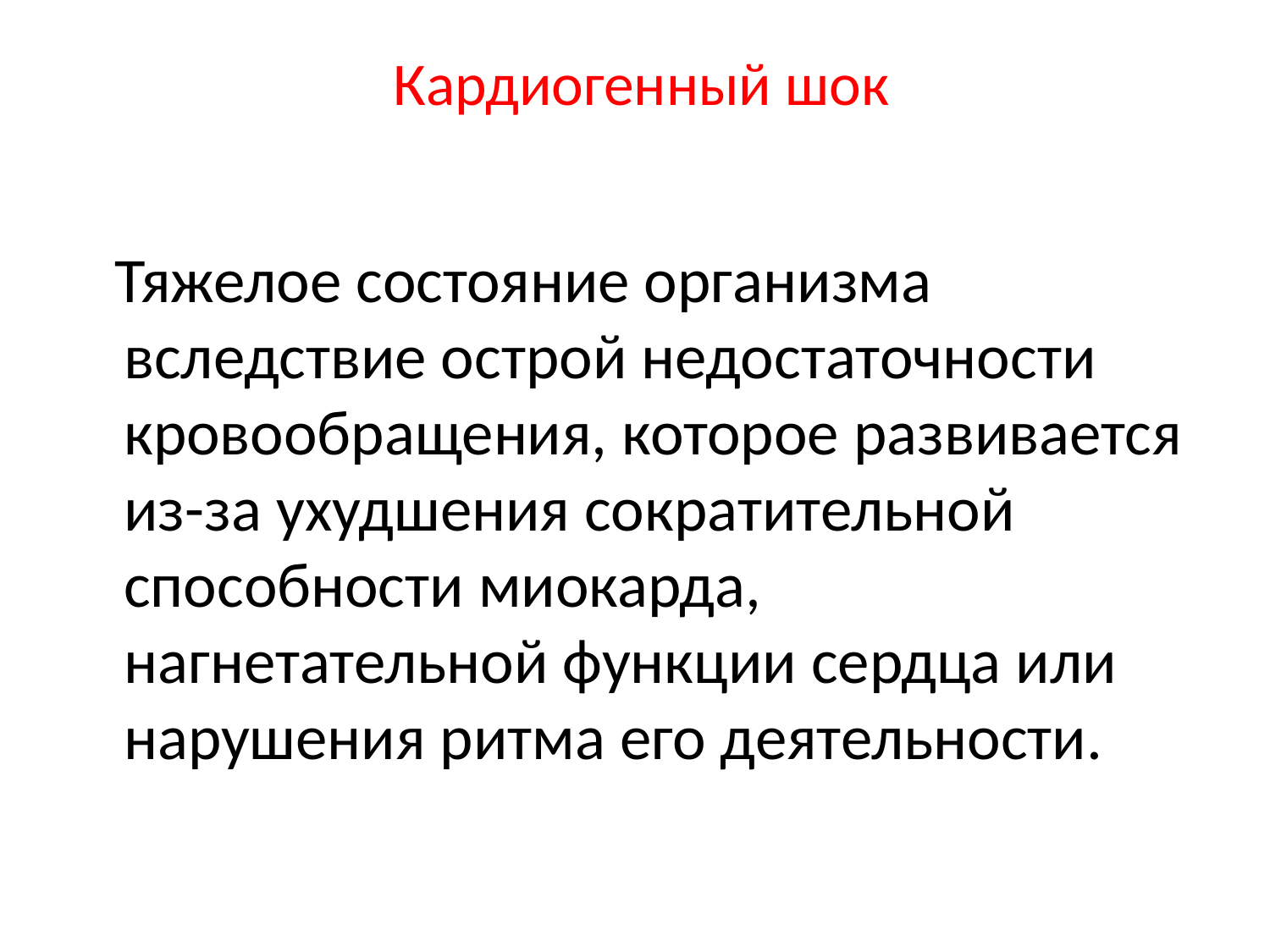

# Кардиогенный шок
   Тяжелое состояние организма вследствие острой недостаточности кровообращения, которое развивается из-за ухудшения сократительной способности миокарда, нагнетательной функции сердца или нарушения ритма его деятельности.